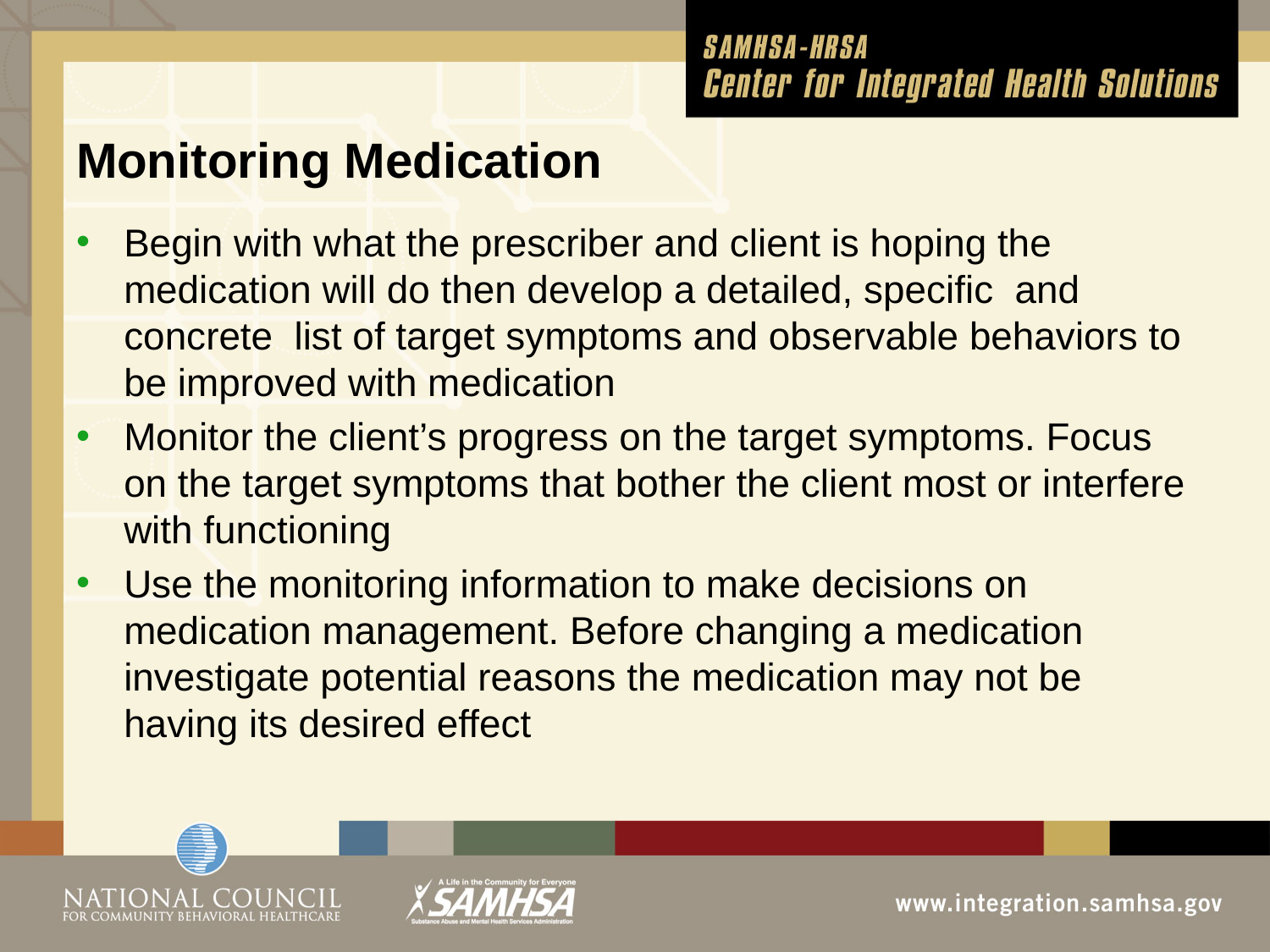

# Monitoring Medication
Begin with what the prescriber and client is hoping the medication will do then develop a detailed, specific  and concrete  list of target symptoms and observable behaviors to be improved with medication
Monitor the client’s progress on the target symptoms. Focus on the target symptoms that bother the client most or interfere with functioning
Use the monitoring information to make decisions on medication management. Before changing a medication investigate potential reasons the medication may not be having its desired effect